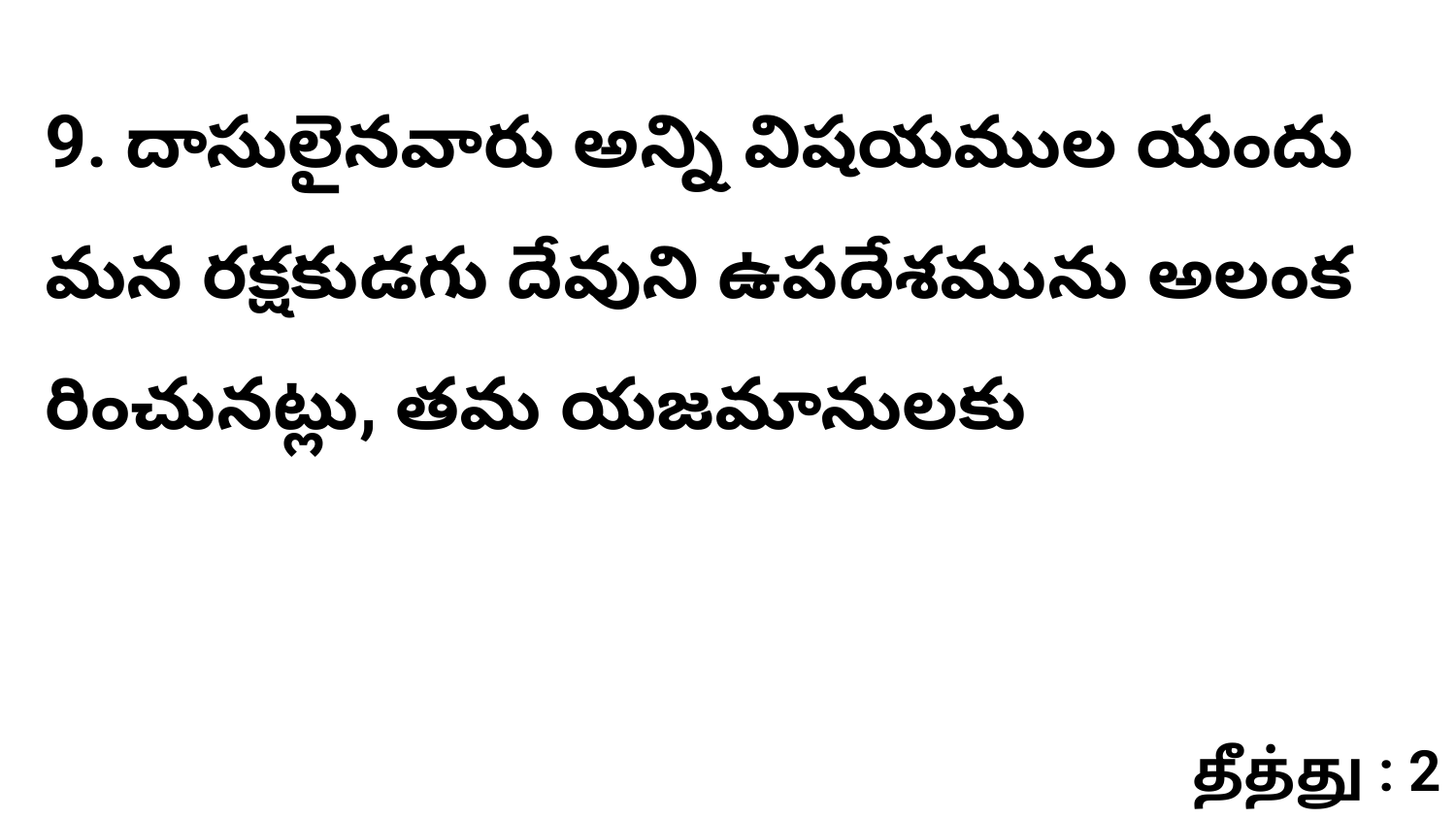

9. దాసులైనవారు అన్ని విషయముల యందు మన రక్షకుడగు దేవుని ఉపదేశమును అలంక రించునట్లు, తమ యజమానులకు
தீத்து : 2